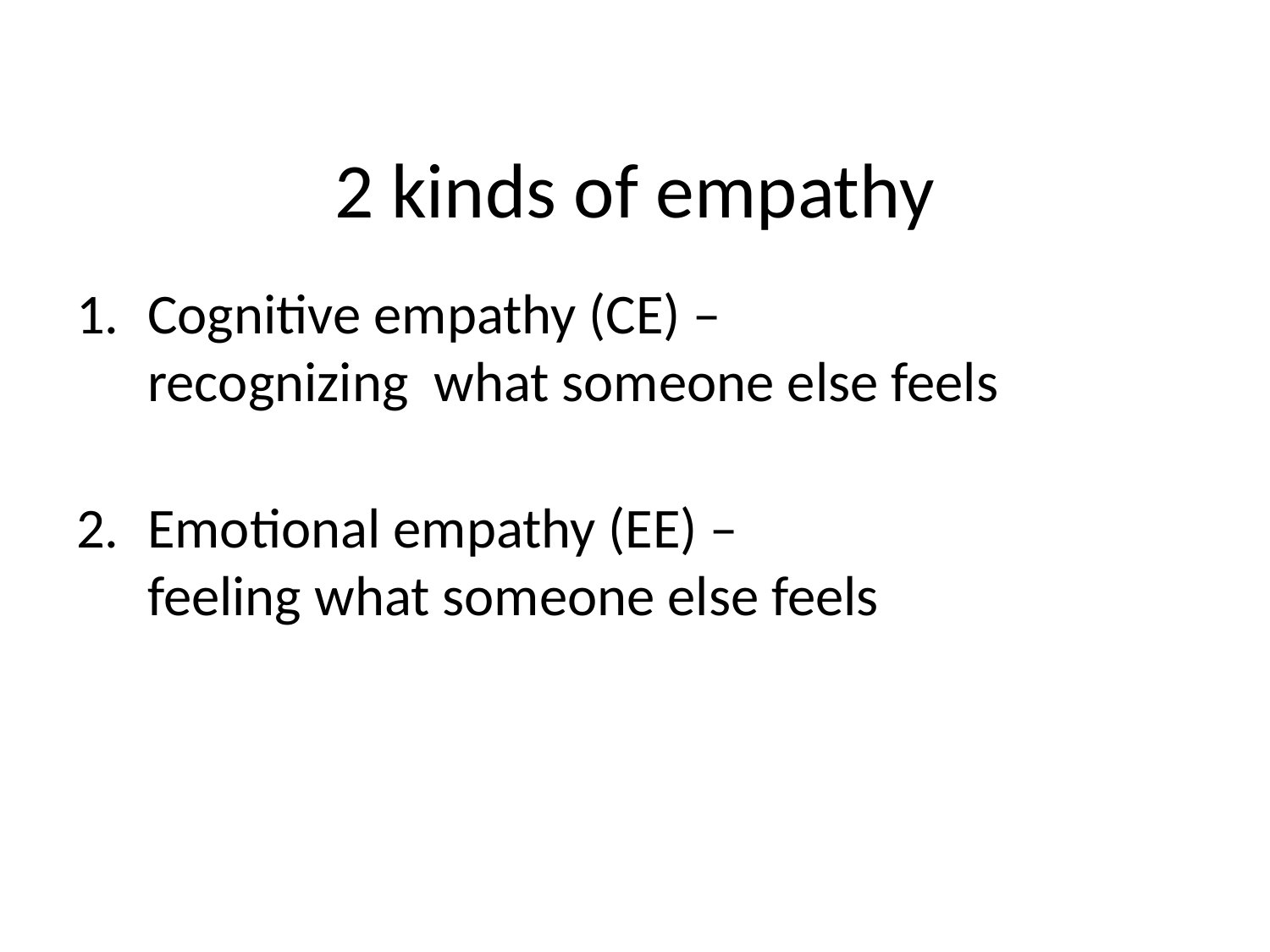

# 2 kinds of empathy
Cognitive empathy (CE) –
recognizing  what someone else feels
Emotional empathy (EE) –
feeling what someone else feels